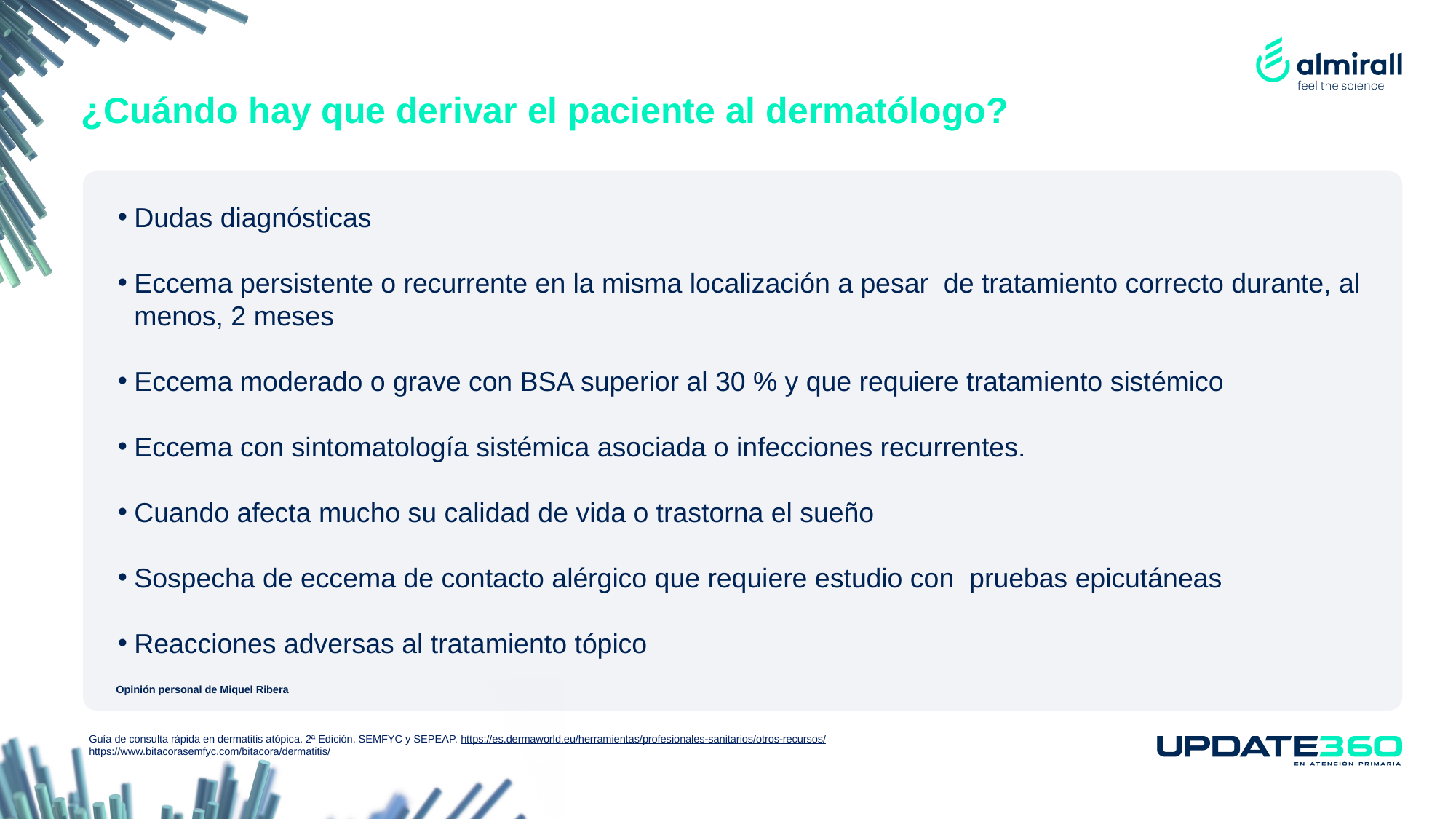

# ¿Cuándo hay que derivar el paciente al dermatólogo?

Dudas diagnósticas
Eccema persistente o recurrente en la misma localización a pesar  de tratamiento correcto durante, al menos, 2 meses
Eccema moderado o grave con BSA superior al 30 % y que requiere tratamiento sistémico
Eccema con sintomatología sistémica asociada o infecciones recurrentes.
Cuando afecta mucho su calidad de vida o trastorna el sueño
Sospecha de eccema de contacto alérgico que requiere estudio con  pruebas epicutáneas
Reacciones adversas al tratamiento tópico
Opinión personal de Miquel Ribera
Guía de consulta rápida en dermatitis atópica. 2ª Edición. SEMFYC y SEPEAP. https://es.dermaworld.eu/herramientas/profesionales-sanitarios/otros-recursos/
https://www.bitacorasemfyc.com/bitacora/dermatitis/